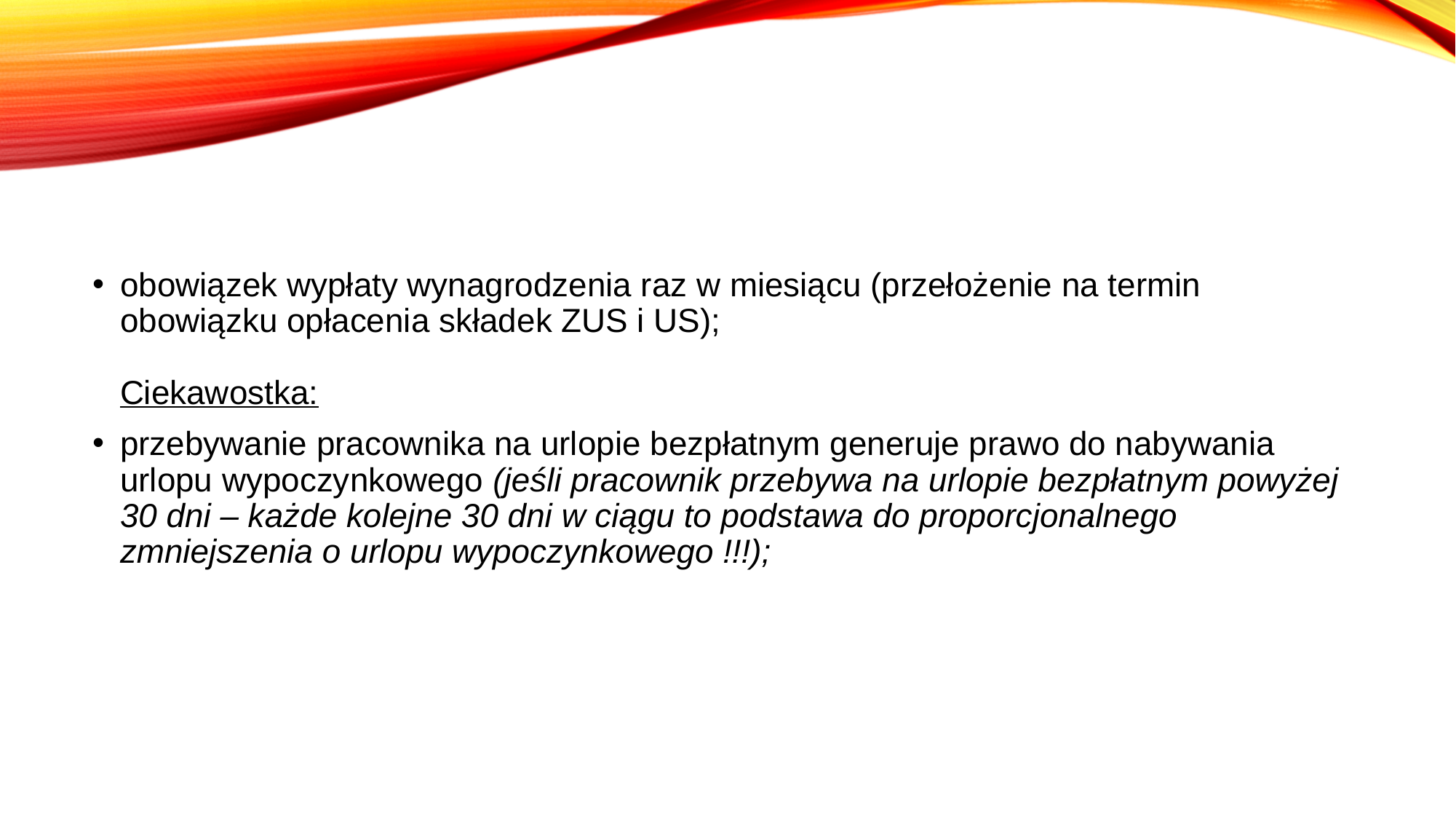

#
obowiązek wypłaty wynagrodzenia raz w miesiącu (przełożenie na termin obowiązku opłacenia składek ZUS i US);
Ciekawostka:
przebywanie pracownika na urlopie bezpłatnym generuje prawo do nabywania urlopu wypoczynkowego (jeśli pracownik przebywa na urlopie bezpłatnym powyżej 30 dni – każde kolejne 30 dni w ciągu to podstawa do proporcjonalnego zmniejszenia o urlopu wypoczynkowego !!!);